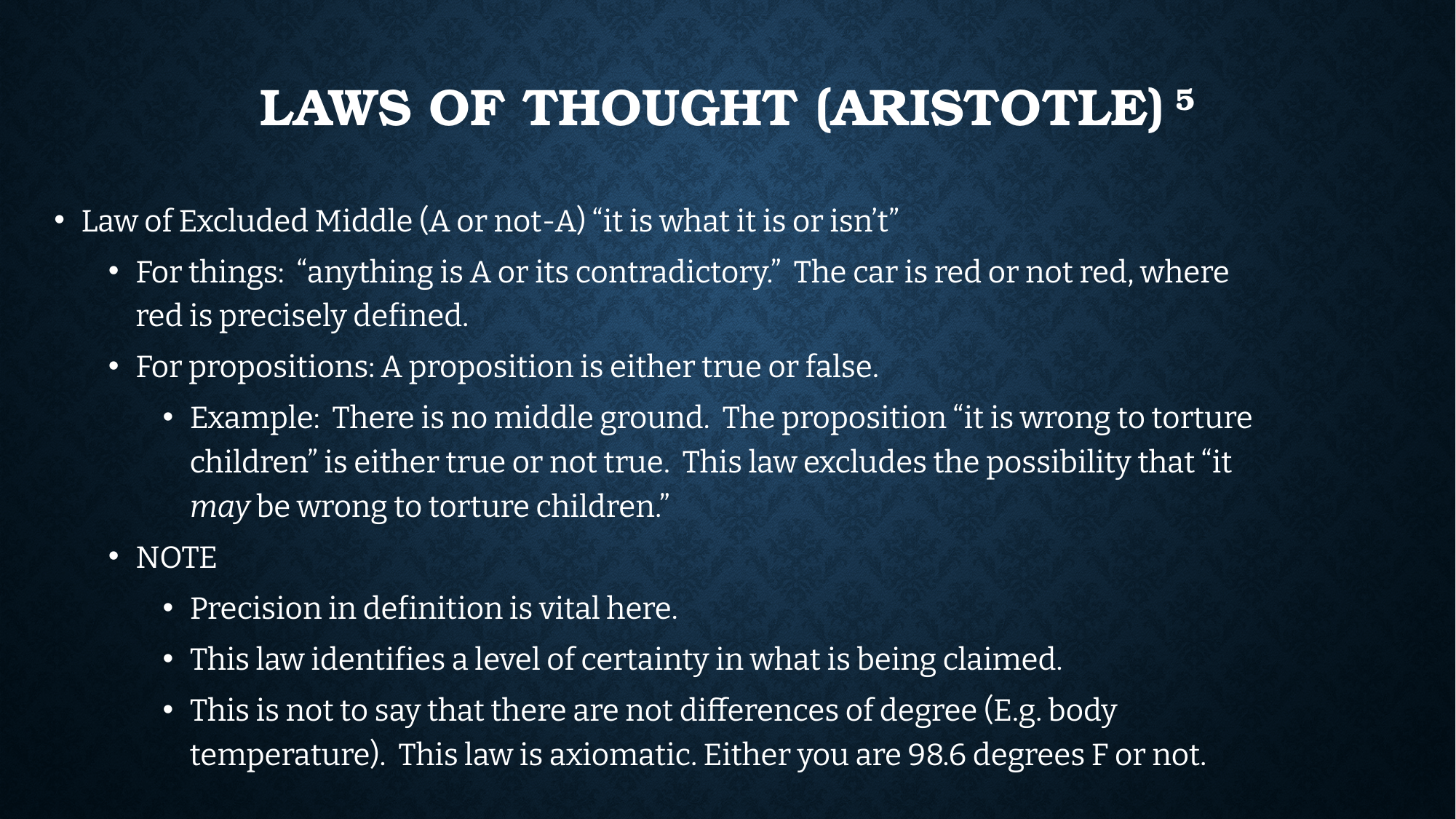

# Laws of Thought (Aristotle) 5
Law of Excluded Middle (A or not-A) “it is what it is or isn’t”
For things:  “anything is A or its contradictory.”  The car is red or not red, where red is precisely defined.
For propositions: A proposition is either true or false.
Example:  There is no middle ground.  The proposition “it is wrong to torture children” is either true or not true.  This law excludes the possibility that “it may be wrong to torture children.”
NOTE
Precision in definition is vital here.
This law identifies a level of certainty in what is being claimed.
This is not to say that there are not differences of degree (E.g. body temperature).  This law is axiomatic. Either you are 98.6 degrees F or not.